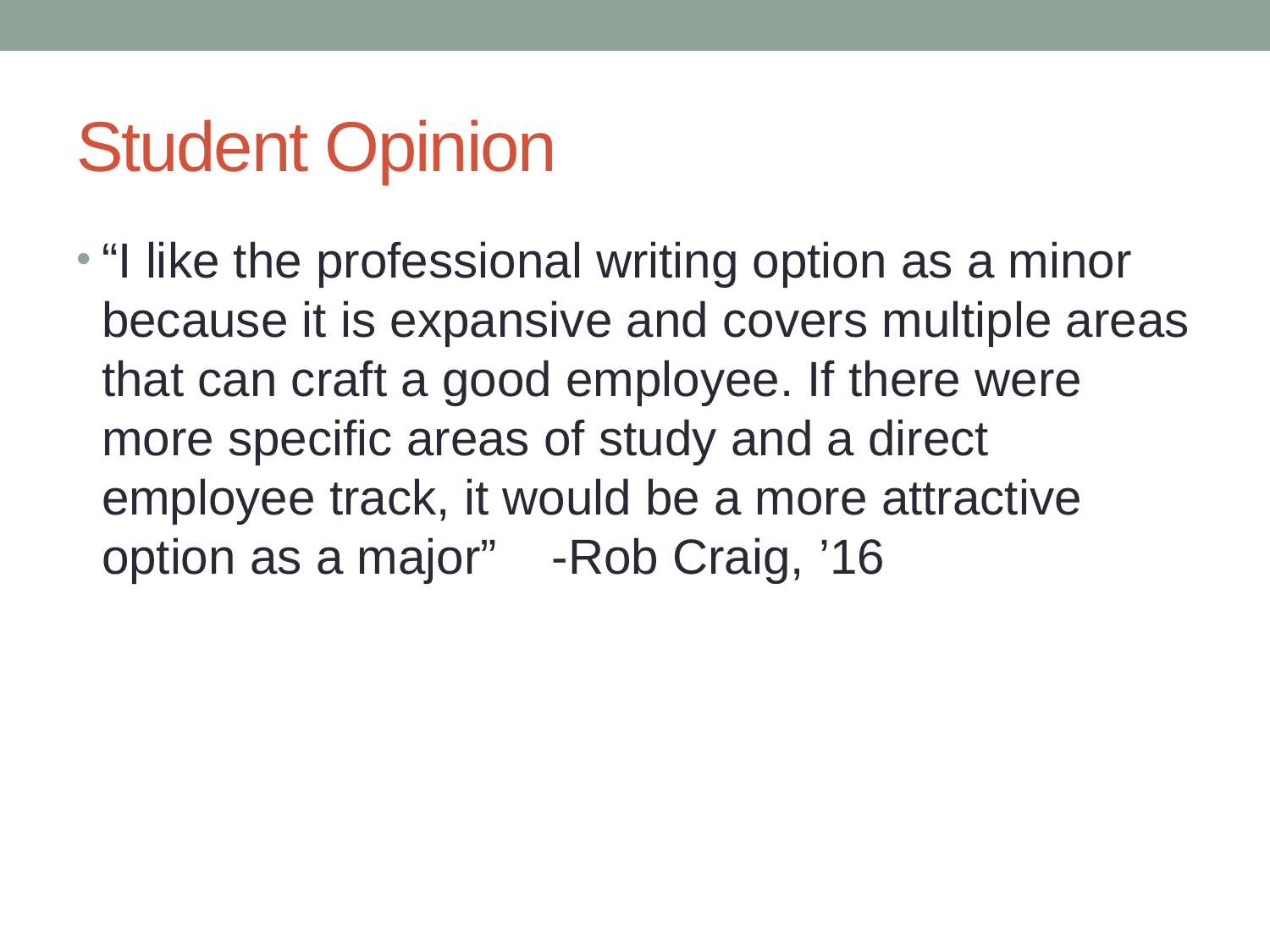

# Student Opinion
“I like the professional writing option as a minor because it is expansive and covers multiple areas that can craft a good employee. If there were more specific areas of study and a direct employee track, it would be a more attractive option as a major”    -Rob Craig, ’16